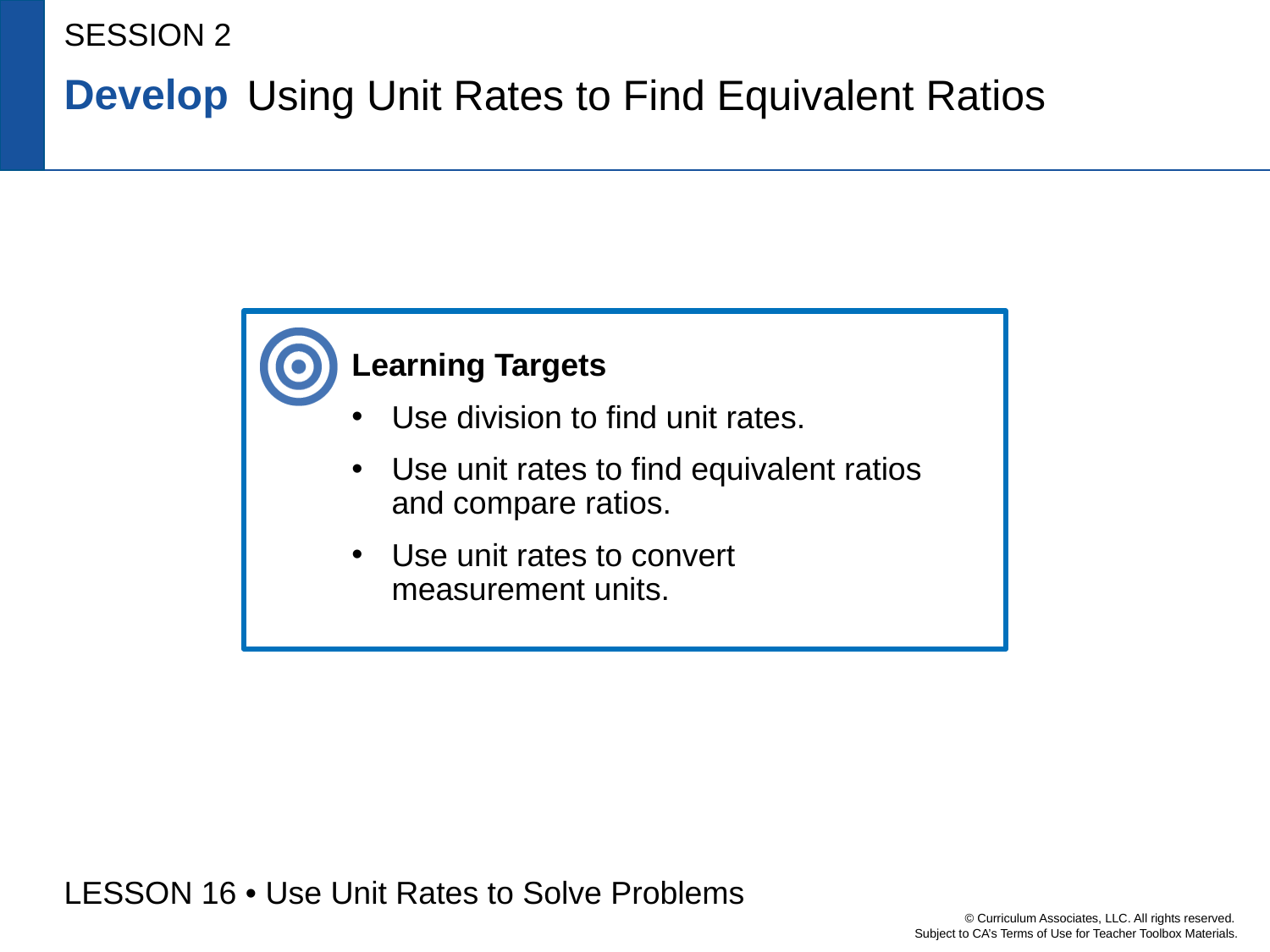

SESSION 2
Develop
Using Unit Rates to Find Equivalent Ratios
Learning Targets
Use division to find unit rates.
Use unit rates to find equivalent ratios and compare ratios.
Use unit rates to convert measurement units.
LESSON 16 • Use Unit Rates to Solve Problems